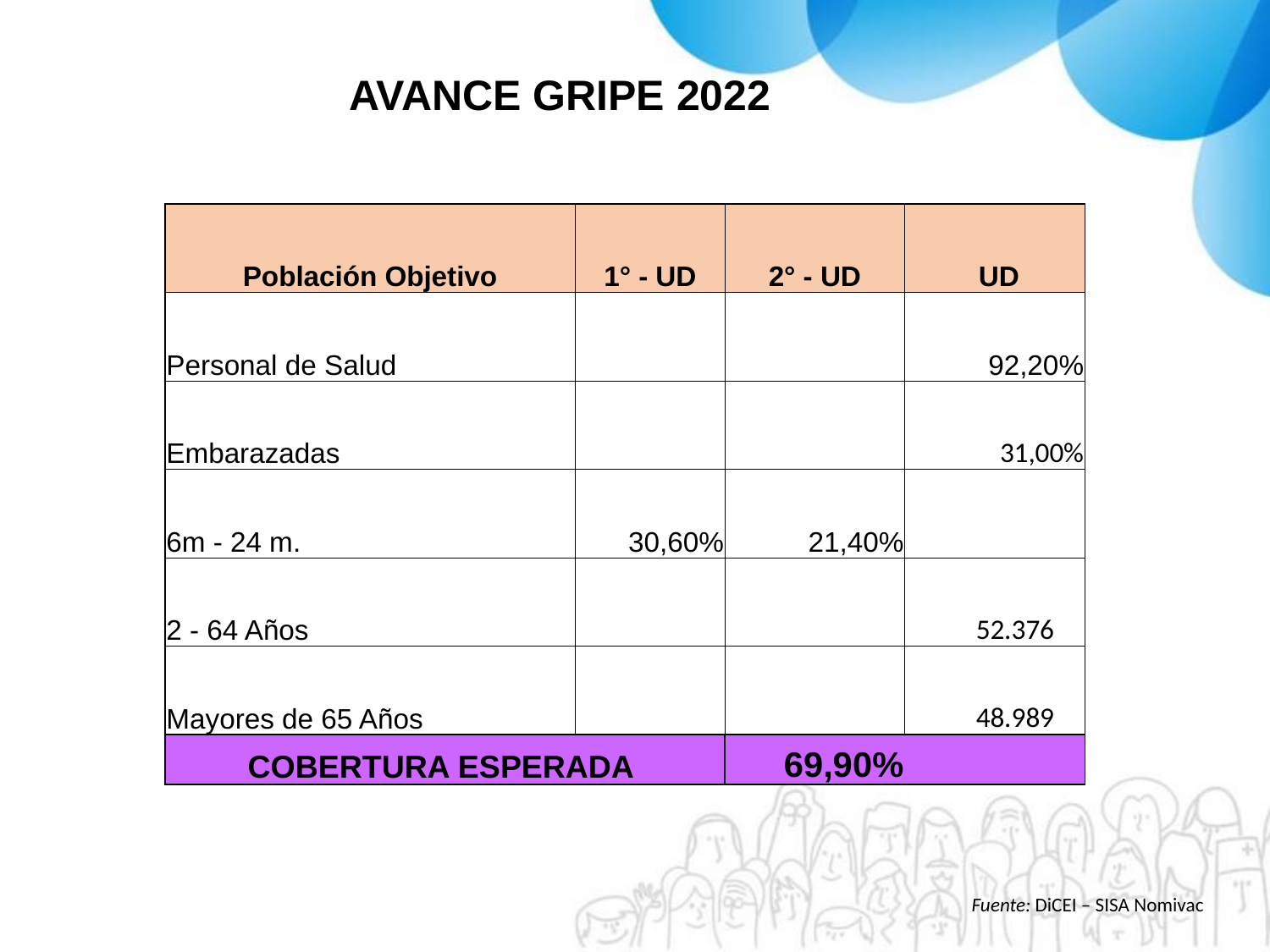

AVANCE GRIPE 2022
|  |  |  |  |  |
| --- | --- | --- | --- | --- |
|  |  |  |  |  |
| Población Objetivo | 1° - UD | 2° - UD | UD |  |
| Personal de Salud |  |  | 92,20% |  |
| Embarazadas |  |  | 31,00% |  |
| 6m - 24 m. | 30,60% | 21,40% |  |  |
| 2 - 64 Años |  |  | 52.376 |  |
| Mayores de 65 Años |  |  | 48.989 |  |
| COBERTURA ESPERADA |  | 69,90% |  |  |
Fuente: DiCEI – SISA Nomivac